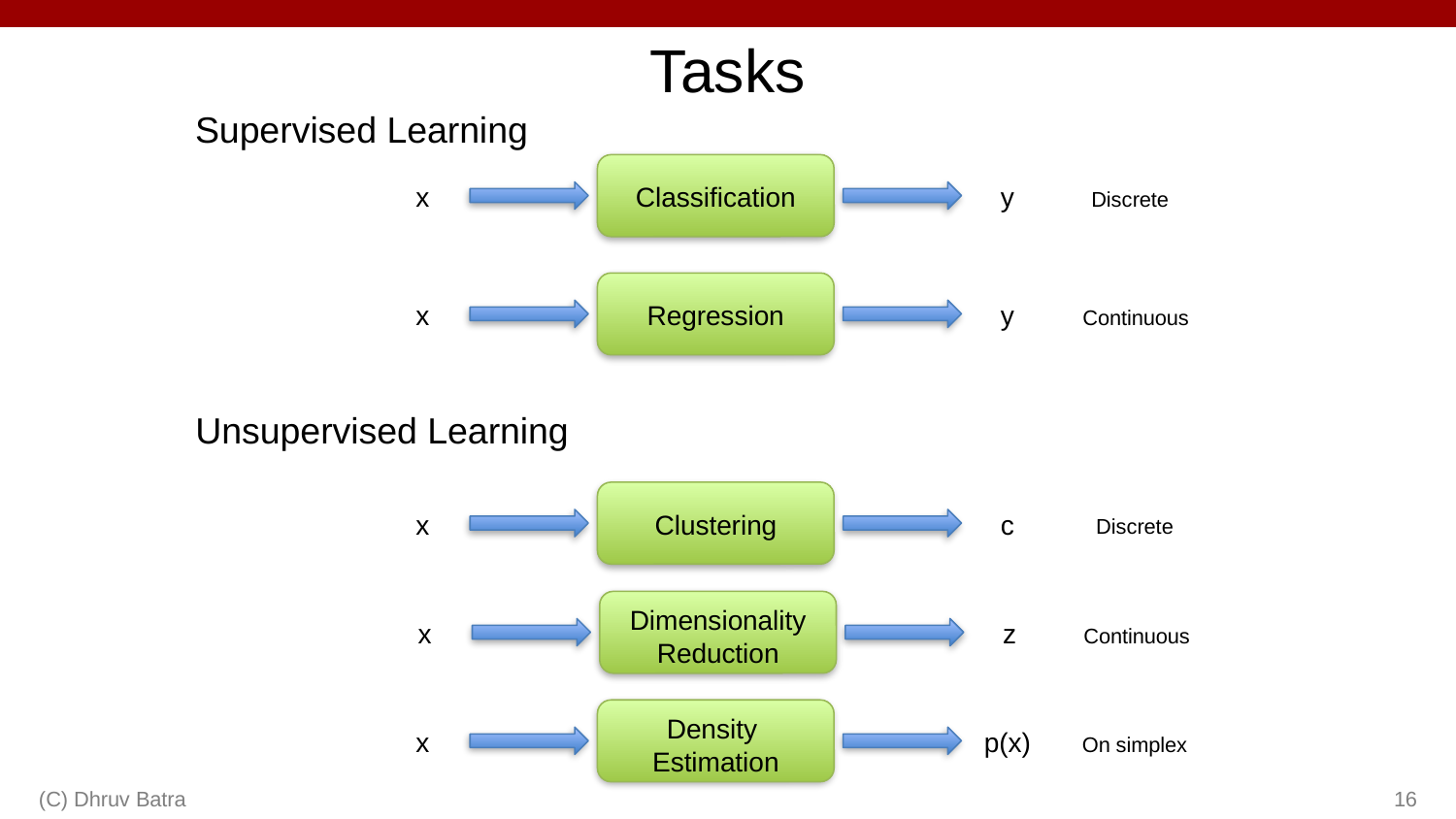

# Tasks
Supervised Learning

x
Classification
y
Discrete

x
Regression
y
Continuous

Unsupervised Learning

x
Clustering
c
Discrete

Dimensionality
Reduction
x
z
Continuous

Density
Estimation
x
p(x)
On simplex

(C) Dhruv Batra
16